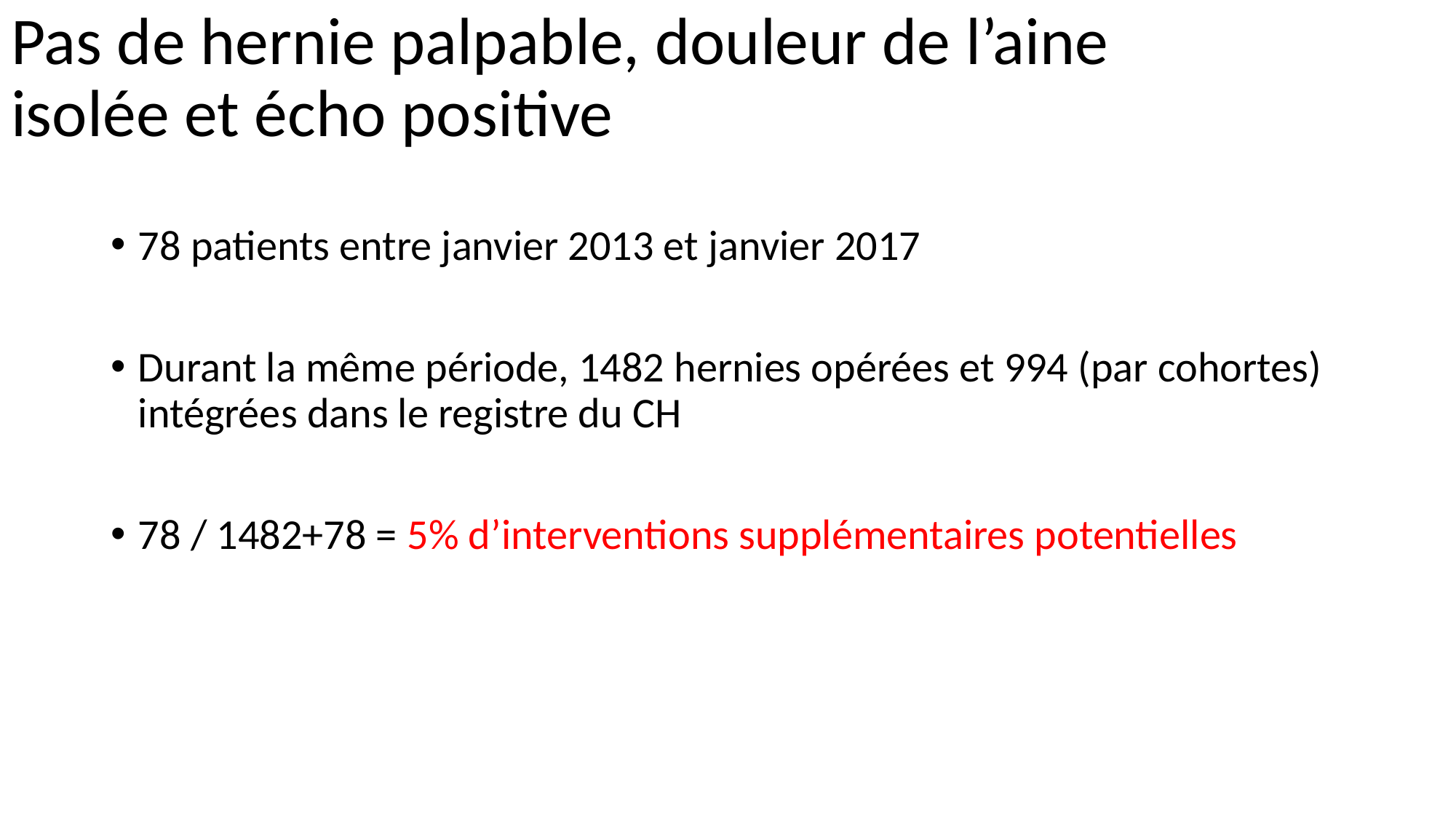

# Pas de hernie palpable, douleur de l’aine isolée et écho positive
78 patients entre janvier 2013 et janvier 2017

Durant la même période, 1482 hernies opérées et 994 (par cohortes) intégrées dans le registre du CH

78 / 1482+78 = 5% d’interventions supplémentaires potentielles

Quelques perles: « Brèche de 6mm. Mouvement brownien traduisant le passage d’une structure digestive … »